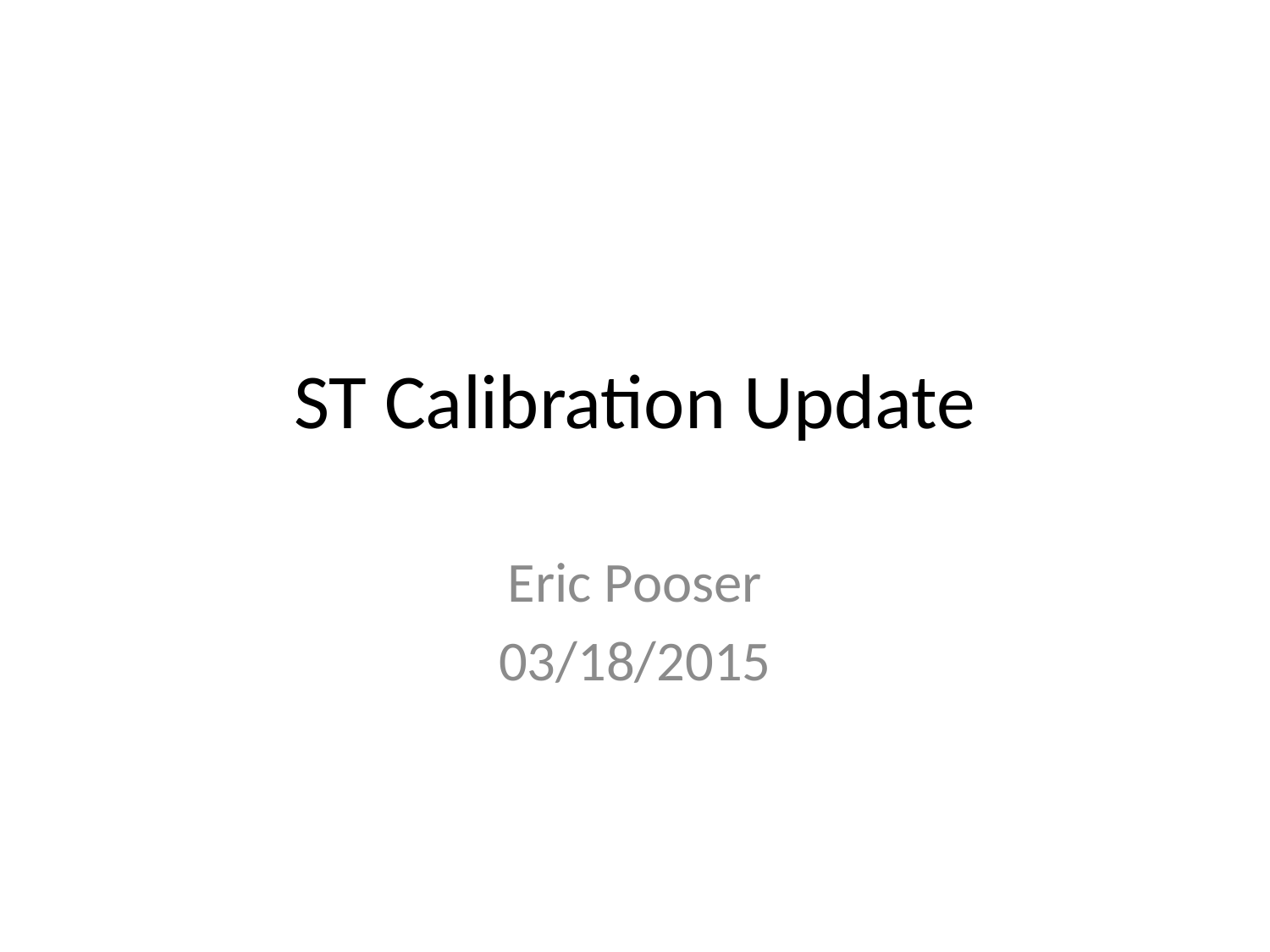

# ST Calibration Update
Eric Pooser
03/18/2015